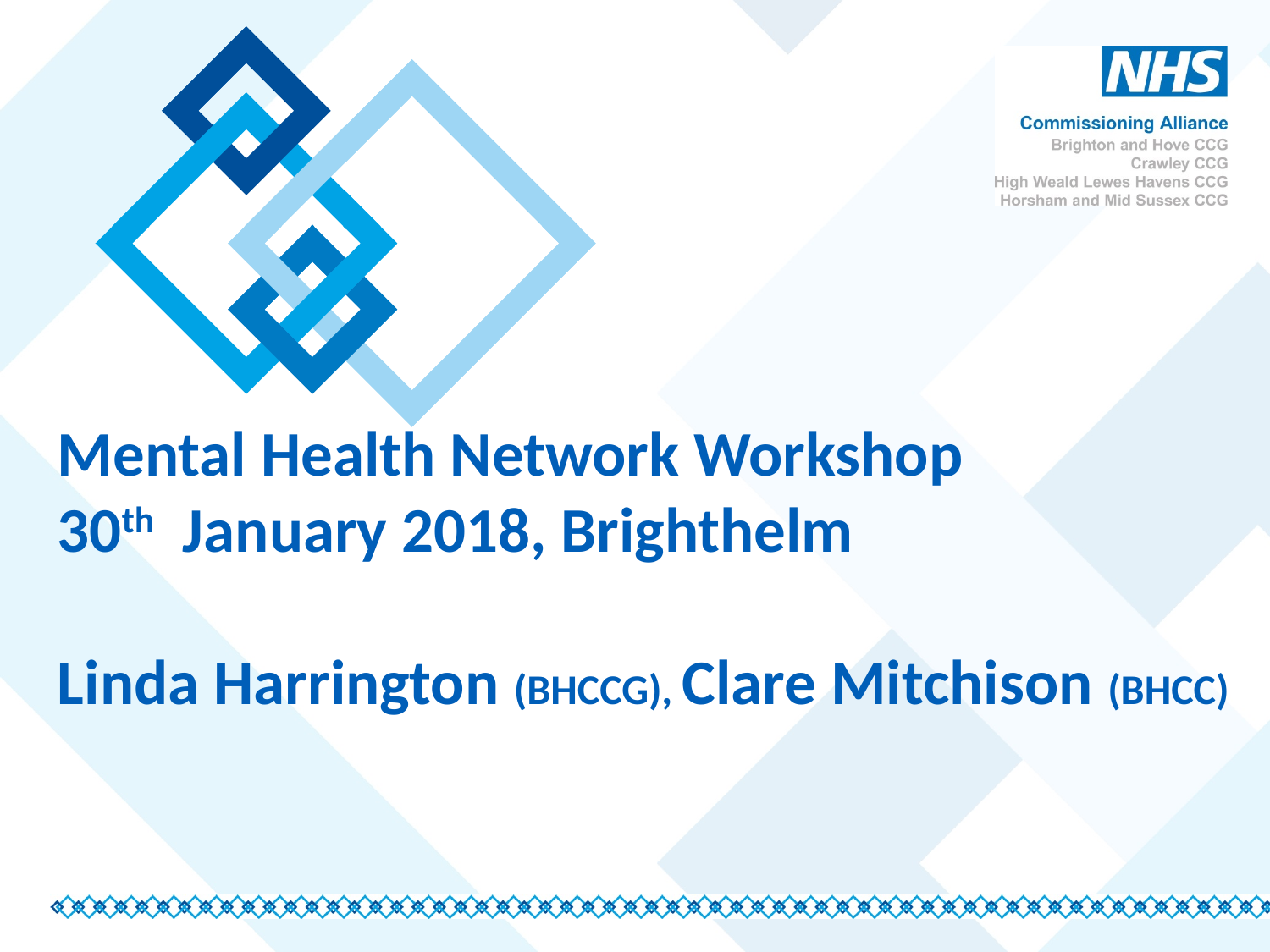

Mental Health Network Workshop
30th  January 2018, Brighthelm

Linda Harrington (BHCCG), Clare Mitchison (BHCC)